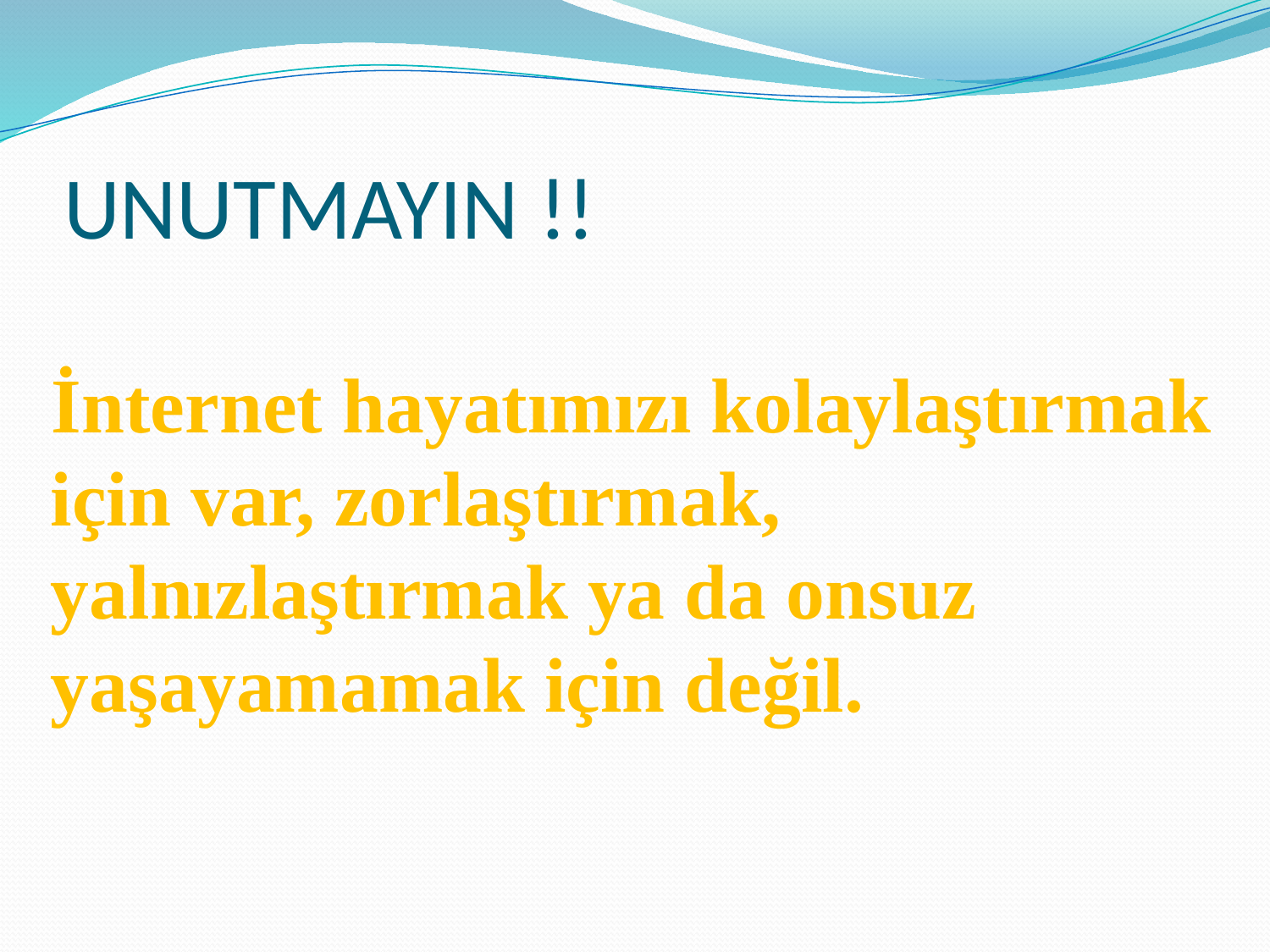

# UNUTMAYIN !!
  İnternet hayatımızı kolaylaştırmak için var, zorlaştırmak, yalnızlaştırmak ya da onsuz yaşayamamak için değil.